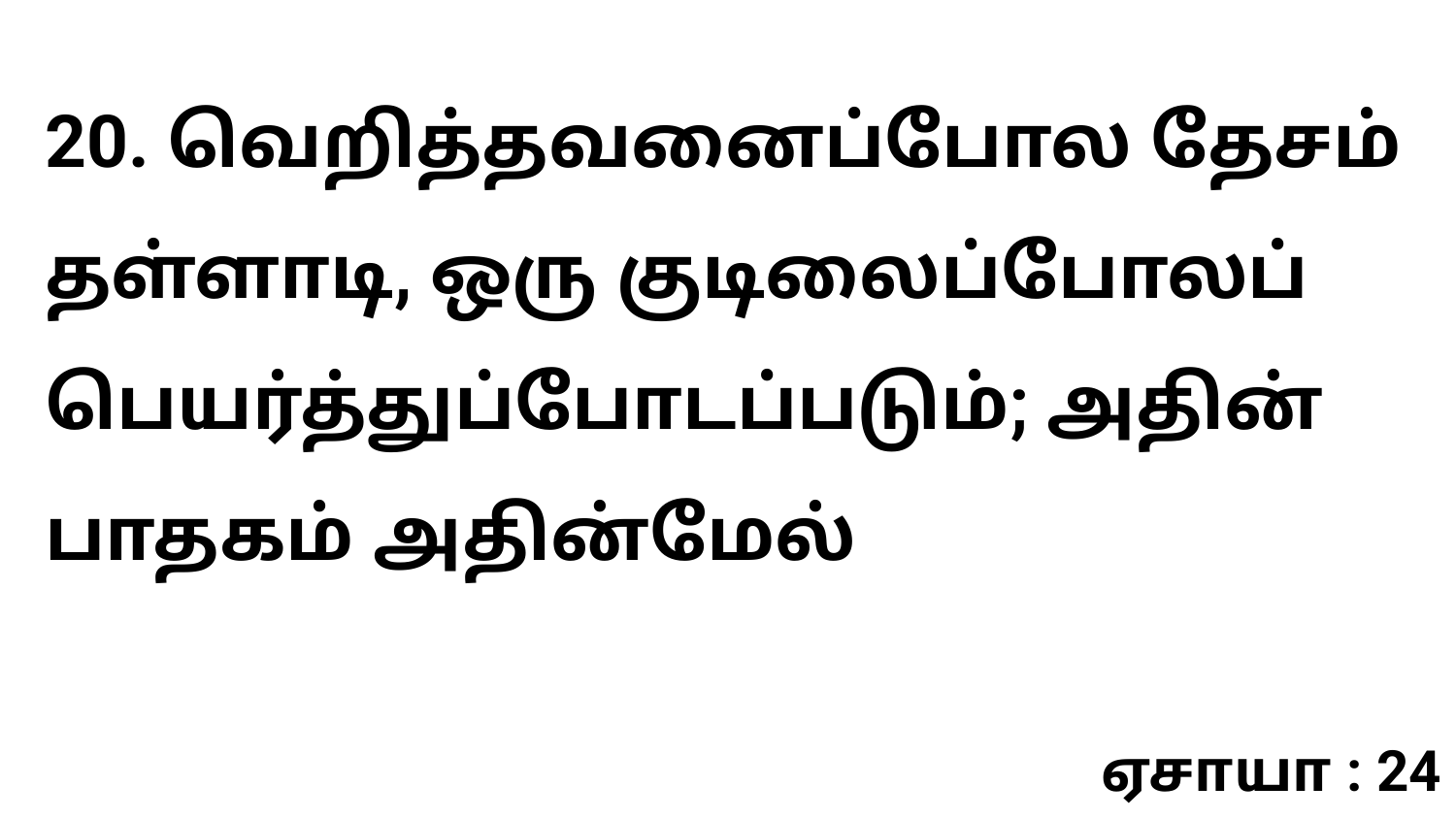

20. வெறித்தவனைப்போல தேசம் தள்ளாடி, ஒரு குடிலைப்போலப் பெயர்த்துப்போடப்படும்; அதின் பாதகம் அதின்மேல்
ஏசாயா : 24